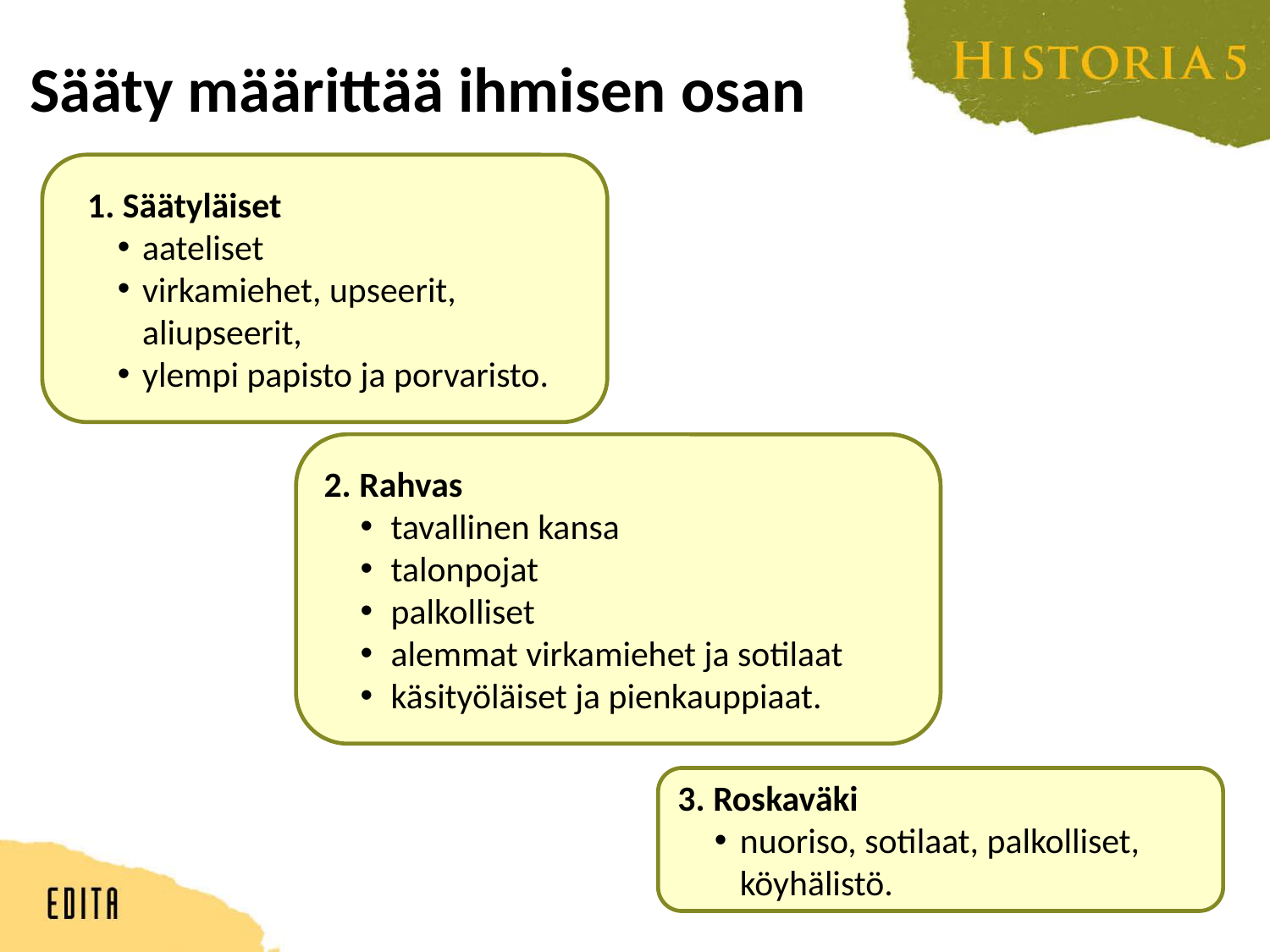

# Sääty määrittää ihmisen osan
1. Säätyläiset
aateliset
virkamiehet, upseerit, aliupseerit,
ylempi papisto ja porvaristo.
2. Rahvas
tavallinen kansa
talonpojat
palkolliset
alemmat virkamiehet ja sotilaat
käsityöläiset ja pienkauppiaat.
3. Roskaväki
nuoriso, sotilaat, palkolliset, köyhälistö.